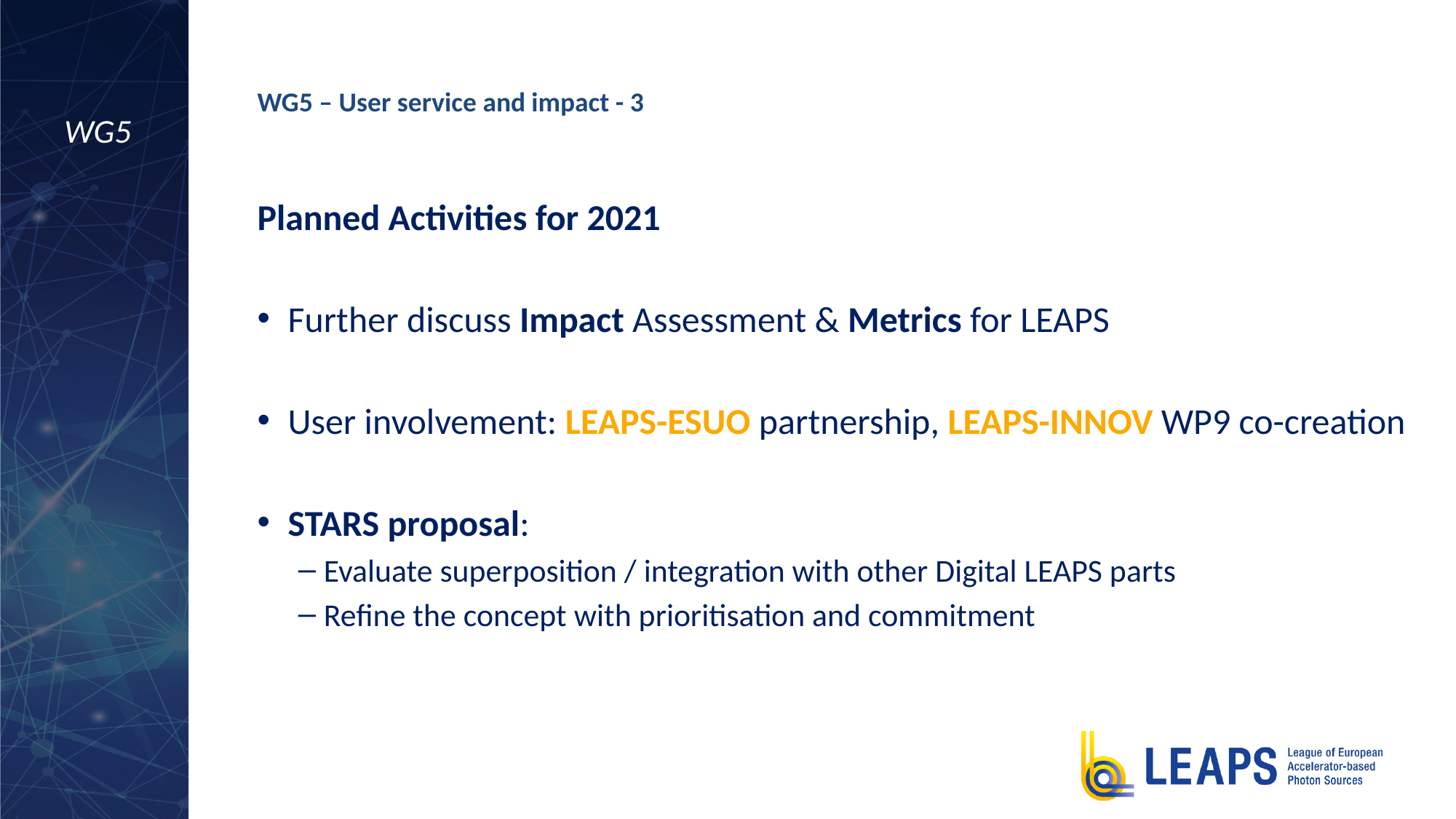

WG5 – User service and impact - 3
WG5
Planned Activities for 2021

Further discuss Impact Assessment & Metrics for LEAPS

User involvement: LEAPS-ESUO partnership, LEAPS-INNOV WP9 co-creation

STARS proposal:
Evaluate superposition / integration with other Digital LEAPS parts
Refine the concept with prioritisation and commitment